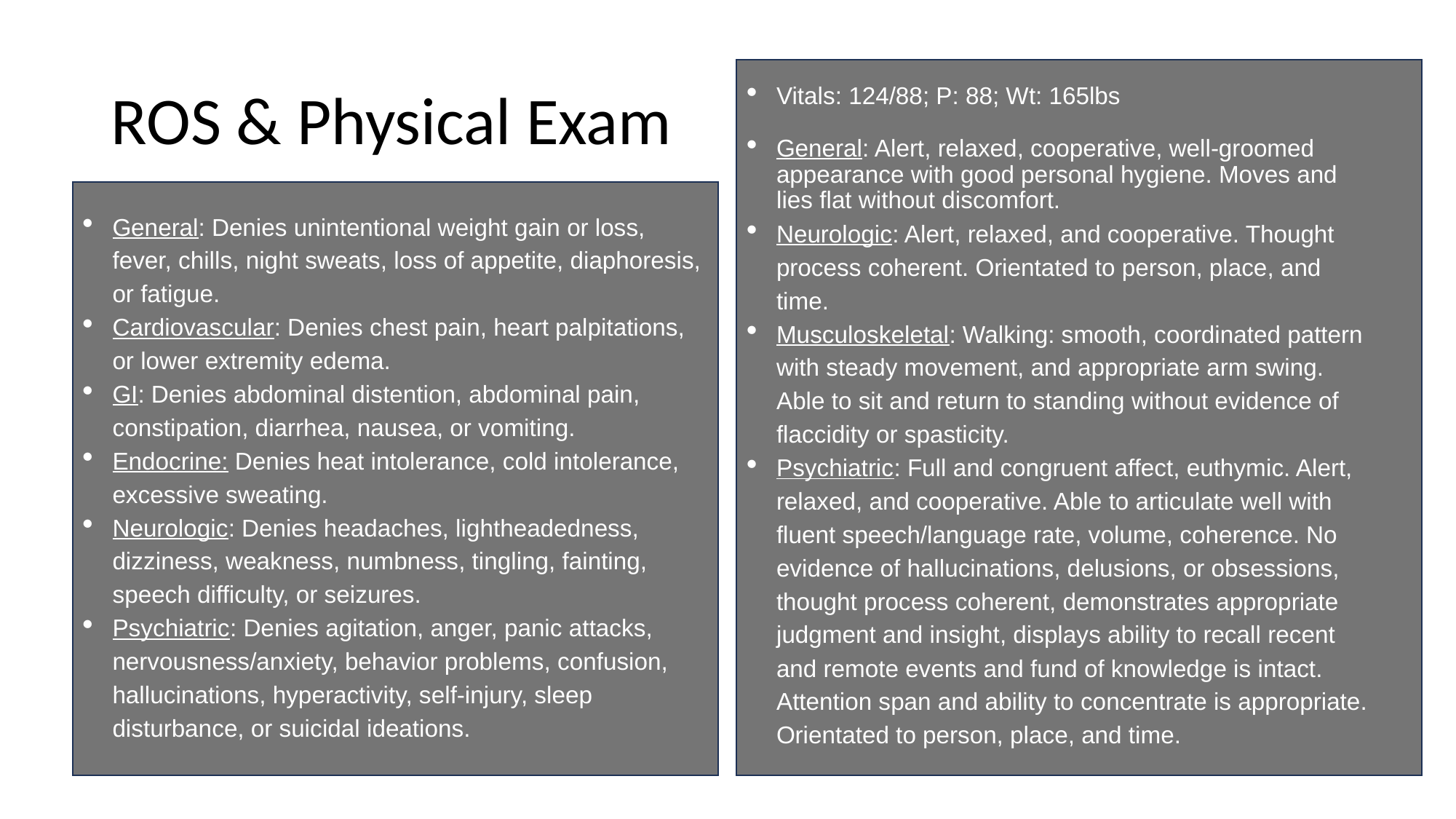

# ROS & Physical Exam

Vitals: 124/88; P: 88; Wt: 165lbs

General: Alert, relaxed, cooperative, well-groomed appearance with good personal hygiene. Moves and lies flat without discomfort.
Neurologic: Alert, relaxed, and cooperative. Thought process coherent. Orientated to person, place, and time.
Musculoskeletal: Walking: smooth, coordinated pattern with steady movement, and appropriate arm swing. Able to sit and return to standing without evidence of flaccidity or spasticity.
Psychiatric: Full and congruent affect, euthymic. Alert, relaxed, and cooperative. Able to articulate well with fluent speech/language rate, volume, coherence. No evidence of hallucinations, delusions, or obsessions, thought process coherent, demonstrates appropriate judgment and insight, displays ability to recall recent and remote events and fund of knowledge is intact. Attention span and ability to concentrate is appropriate. Orientated to person, place, and time.

General: Denies unintentional weight gain or loss, fever, chills, night sweats, loss of appetite, diaphoresis, or fatigue.
Cardiovascular: Denies chest pain, heart palpitations, or lower extremity edema.
GI: Denies abdominal distention, abdominal pain, constipation, diarrhea, nausea, or vomiting.
Endocrine: Denies heat intolerance, cold intolerance, excessive sweating.
Neurologic: Denies headaches, lightheadedness, dizziness, weakness, numbness, tingling, fainting, speech difficulty, or seizures.
Psychiatric: Denies agitation, anger, panic attacks, nervousness/anxiety, behavior problems, confusion, hallucinations, hyperactivity, self-injury, sleep disturbance, or suicidal ideations.